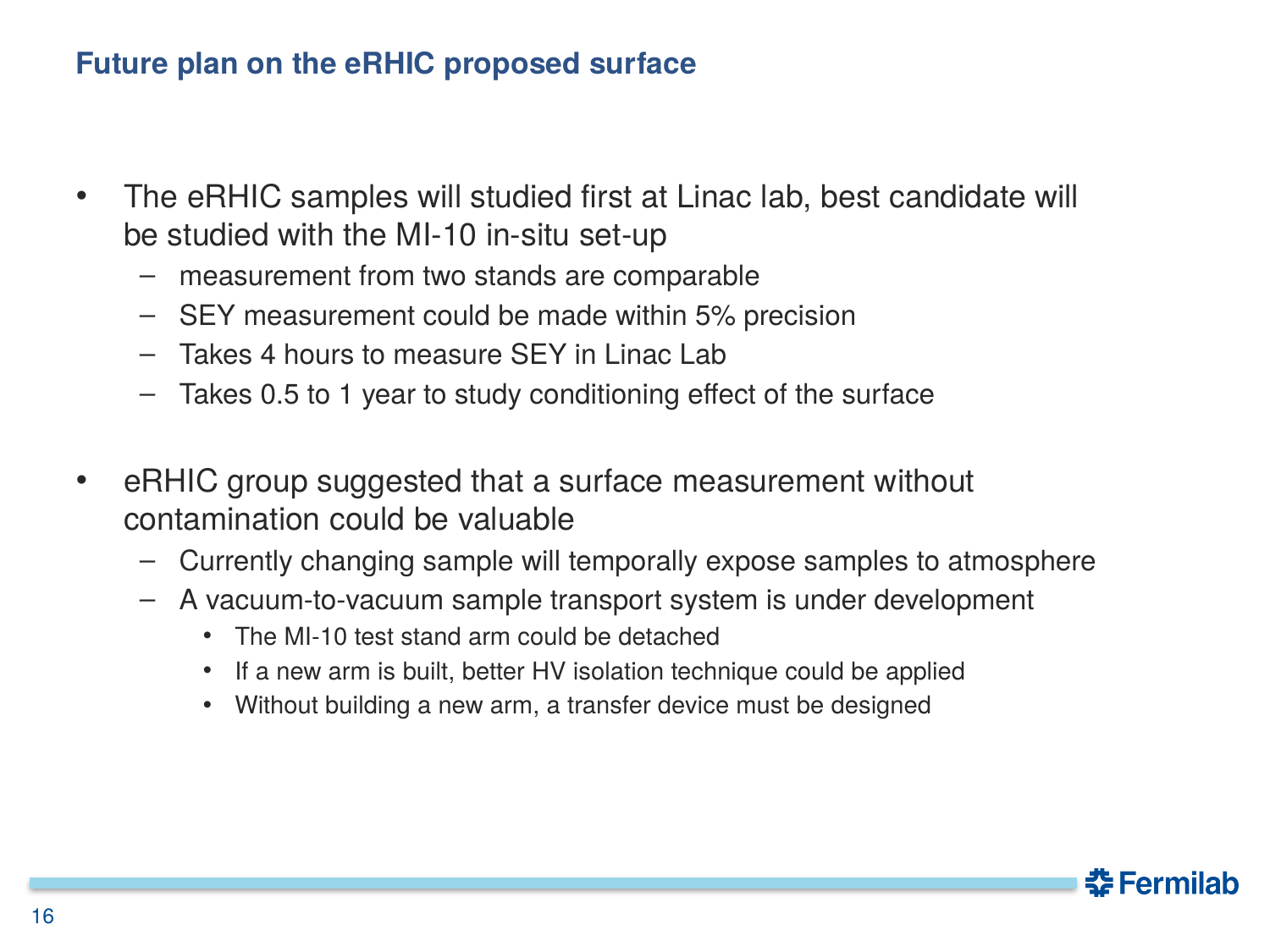

# Future plan on the eRHIC proposed surface
The eRHIC samples will studied first at Linac lab, best candidate will be studied with the MI-10 in-situ set-up
measurement from two stands are comparable
SEY measurement could be made within 5% precision
Takes 4 hours to measure SEY in Linac Lab
Takes 0.5 to 1 year to study conditioning effect of the surface

eRHIC group suggested that a surface measurement without contamination could be valuable
Currently changing sample will temporally expose samples to atmosphere
A vacuum-to-vacuum sample transport system is under development
The MI-10 test stand arm could be detached
If a new arm is built, better HV isolation technique could be applied
Without building a new arm, a transfer device must be designed
16